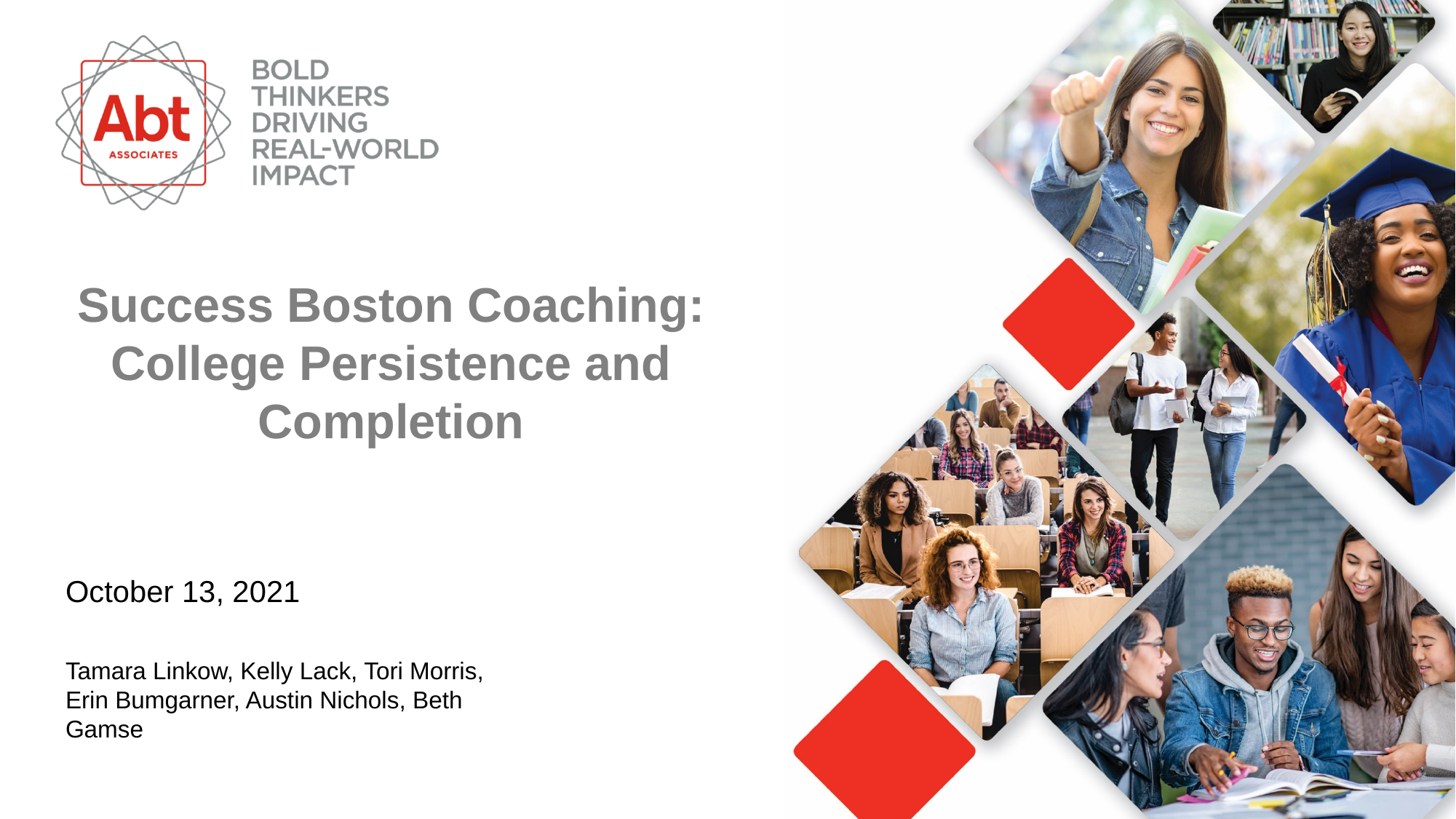

# Success Boston Coaching: College Persistence and Completion

October 13, 2021

Tamara Linkow, Kelly Lack, Tori Morris, Erin Bumgarner, Austin Nichols, Beth Gamse